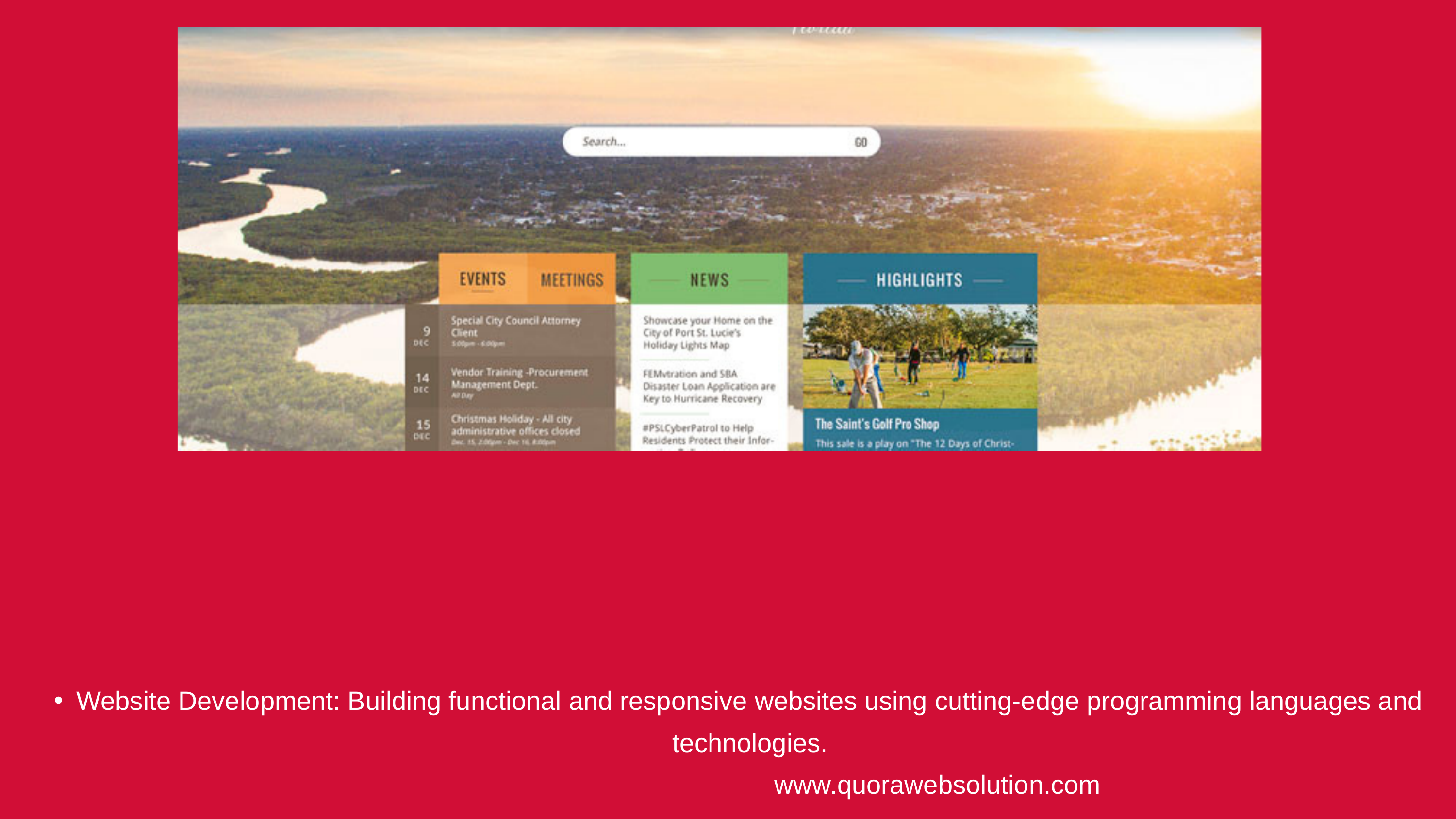

Website Development: Building functional and responsive websites using cutting-edge programming languages and technologies.
www.quorawebsolution.com